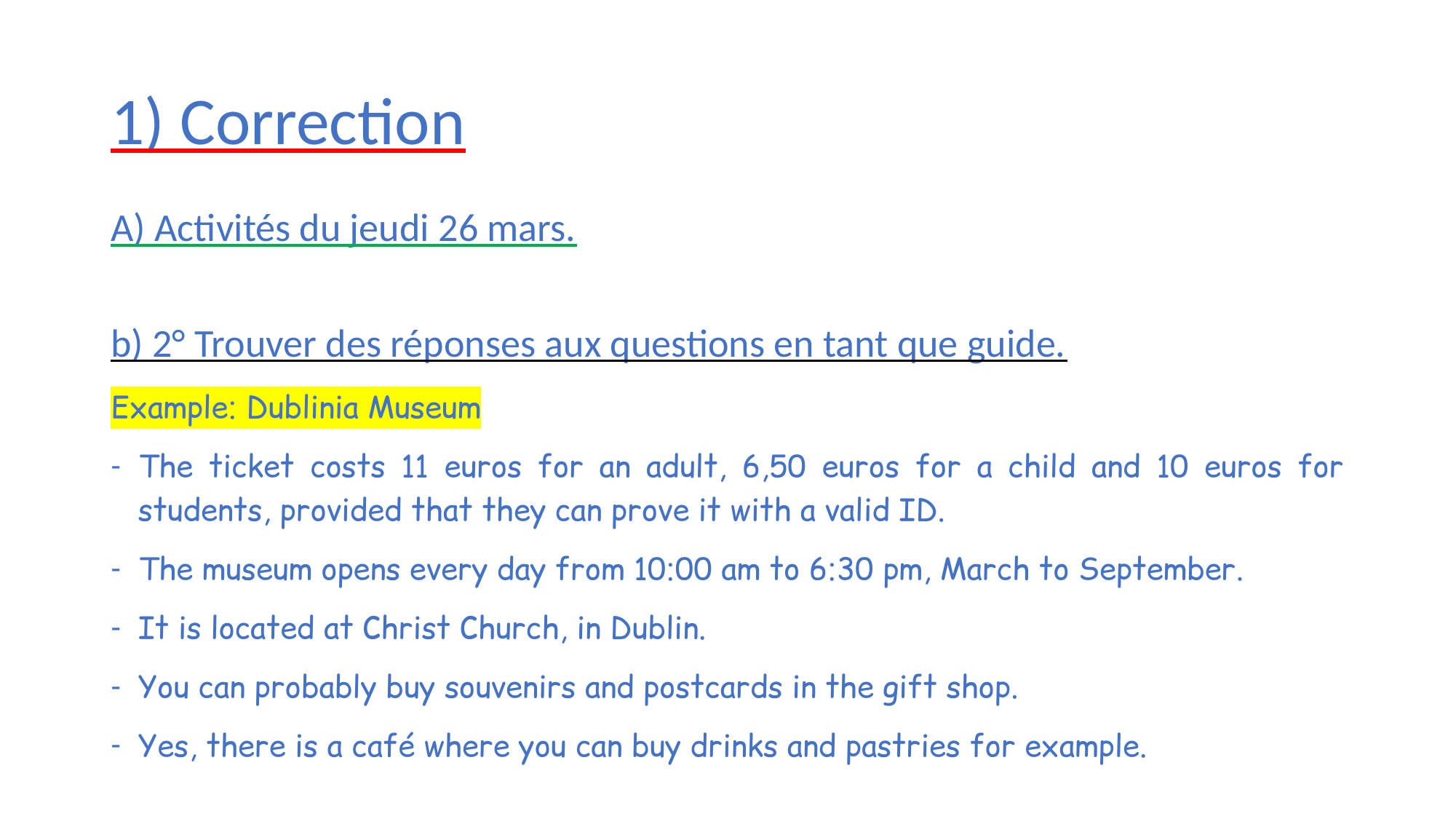

# 1) Correction
A) Activités du jeudi 26 mars.

b) 2° Trouver des réponses aux questions en tant que guide.
Example: Dublinia Museum
The ticket costs 11 euros for an adult, 6,50 euros for a child and 10 euros for students, provided that they can prove it with a valid ID.
The museum opens every day from 10:00 am to 6:30 pm, March to September.
It is located at Christ Church, in Dublin.
You can probably buy souvenirs and postcards in the gift shop.
Yes, there is a café where you can buy drinks and pastries for example.